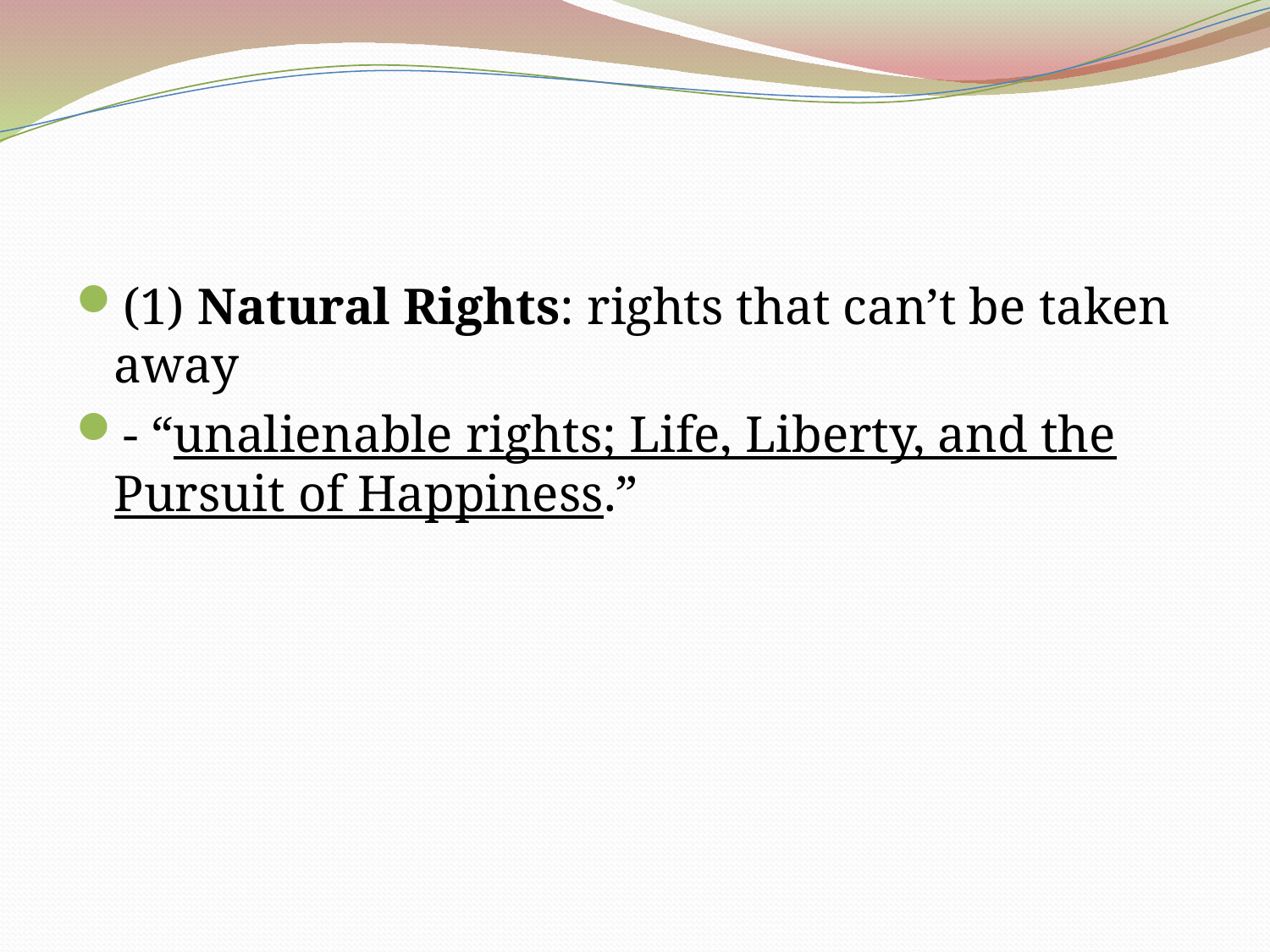

#
(1) Natural Rights: rights that can’t be taken away
- “unalienable rights; Life, Liberty, and the Pursuit of Happiness.”